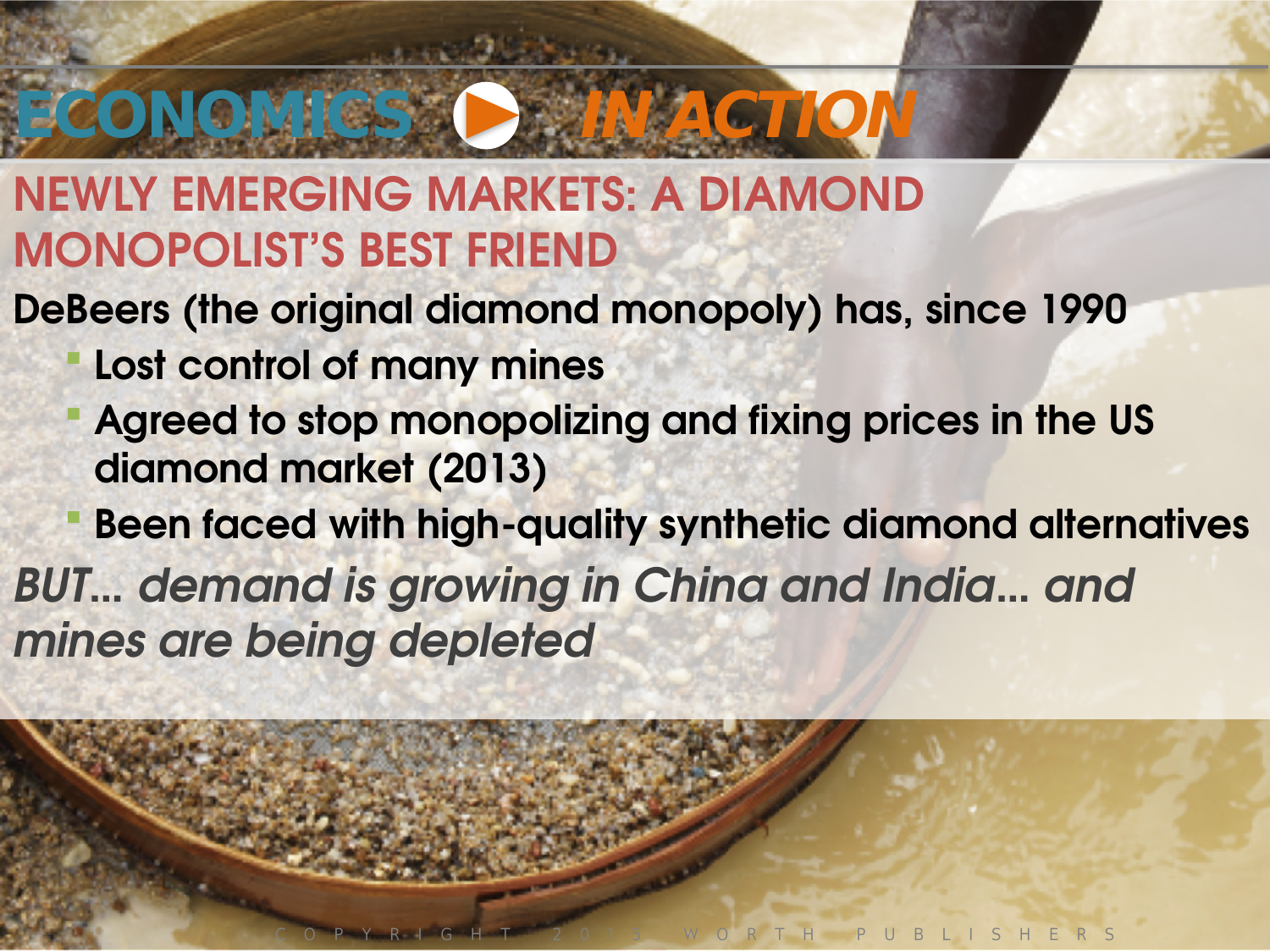

NEWLY EMERGING MARKETS: A DIAMOND MONOPOLIST’S BEST FRIEND
DeBeers (the original diamond monopoly) has, since 1990
Lost control of many mines
Agreed to stop monopolizing and fixing prices in the US diamond market (2013)
Been faced with high-quality synthetic diamond alternatives
BUT… demand is growing in China and India… and mines are being depleted
Copyright 2015 Worth Publishers